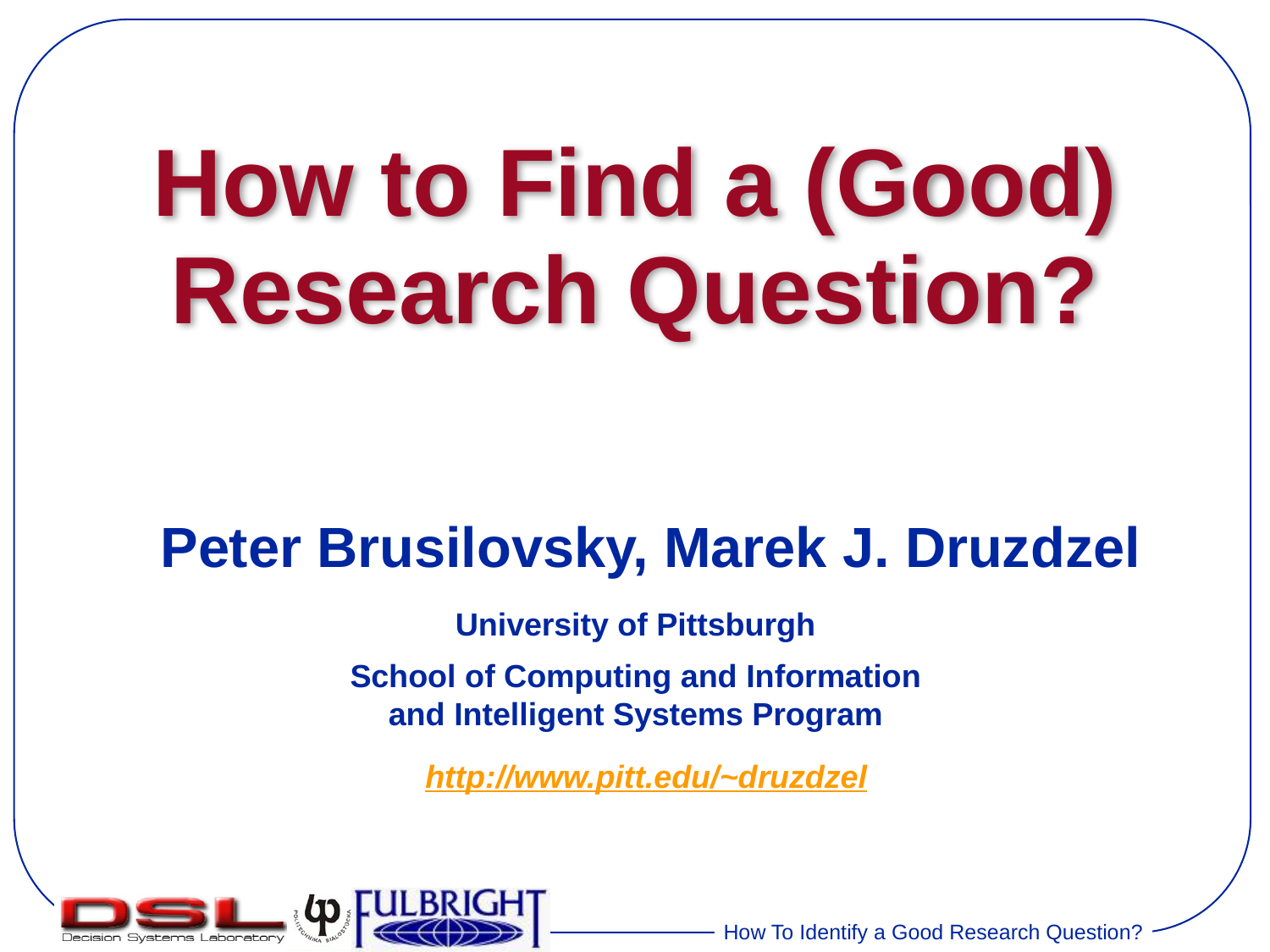

How to Find a (Good) Research Question?
Peter Brusilovsky, Marek J. Druzdzel
University of Pittsburgh
School of Computing and Information
and Intelligent Systems Program
http://www.pitt.edu/~druzdzel